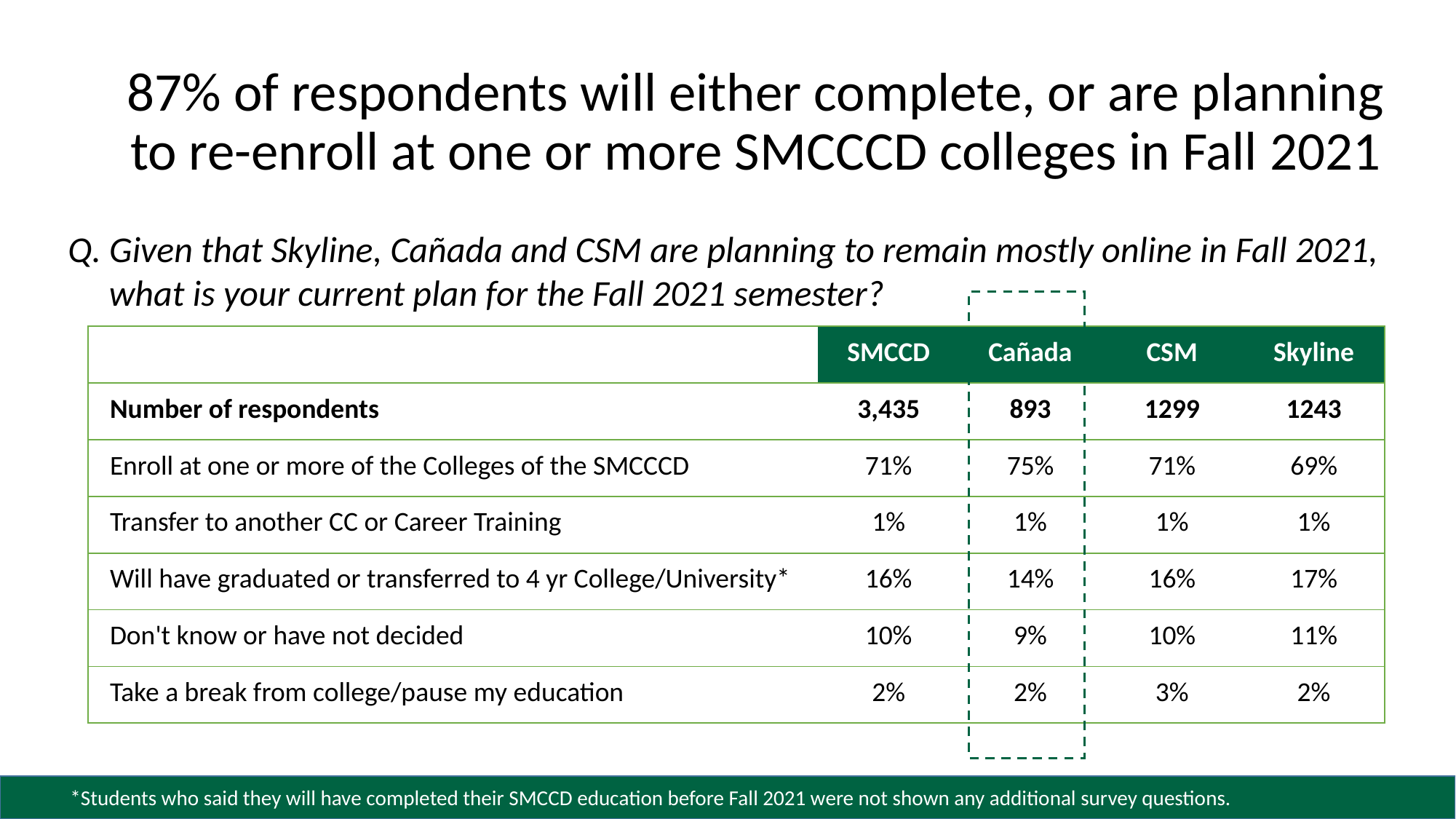

# 87% of respondents will either complete, or are planning to re-enroll at one or more SMCCCD colleges in Fall 2021
Q. Given that Skyline, Cañada and CSM are planning to remain mostly online in Fall 2021,
     what is your current plan for the Fall 2021 semester?

|  | SMCCD | Cañada | CSM | Skyline |
| --- | --- | --- | --- | --- |
| Number of respondents | 3,435 | 893 | 1299 | 1243 |
| Enroll at one or more of the Colleges of the SMCCCD | 71% | 75% | 71% | 69% |
| Transfer to another CC or Career Training | 1% | 1% | 1% | 1% |
| Will have graduated or transferred to 4 yr College/University\* | 16% | 14% | 16% | 17% |
| Don't know or have not decided | 10% | 9% | 10% | 11% |
| Take a break from college/pause my education | 2% | 2% | 3% | 2% |
*Students who said they will have completed their SMCCD education before Fall 2021 were not shown any additional survey questions.